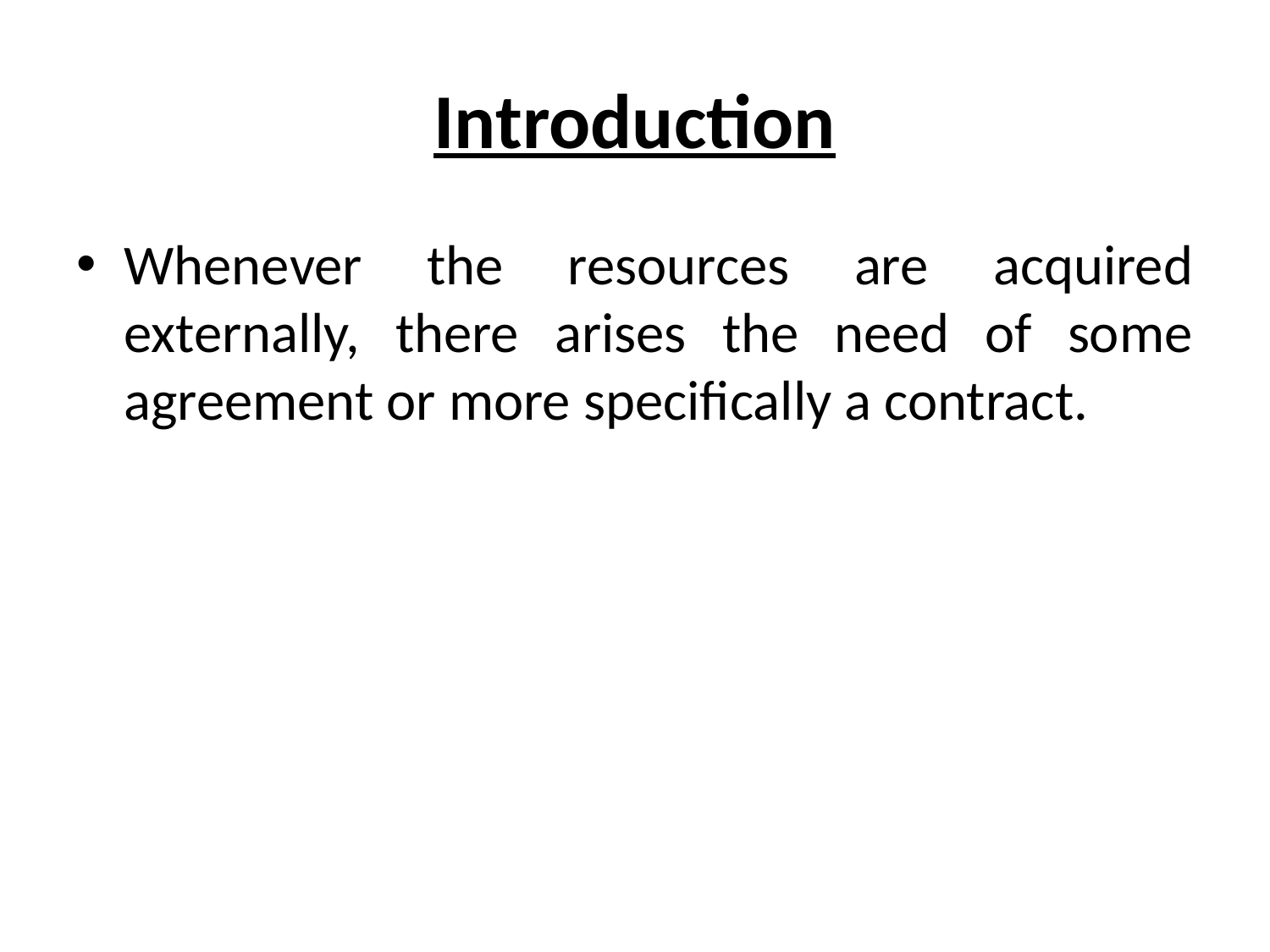

# Introduction
Whenever the resources are acquired externally, there arises the need of some agreement or more specifically a contract.